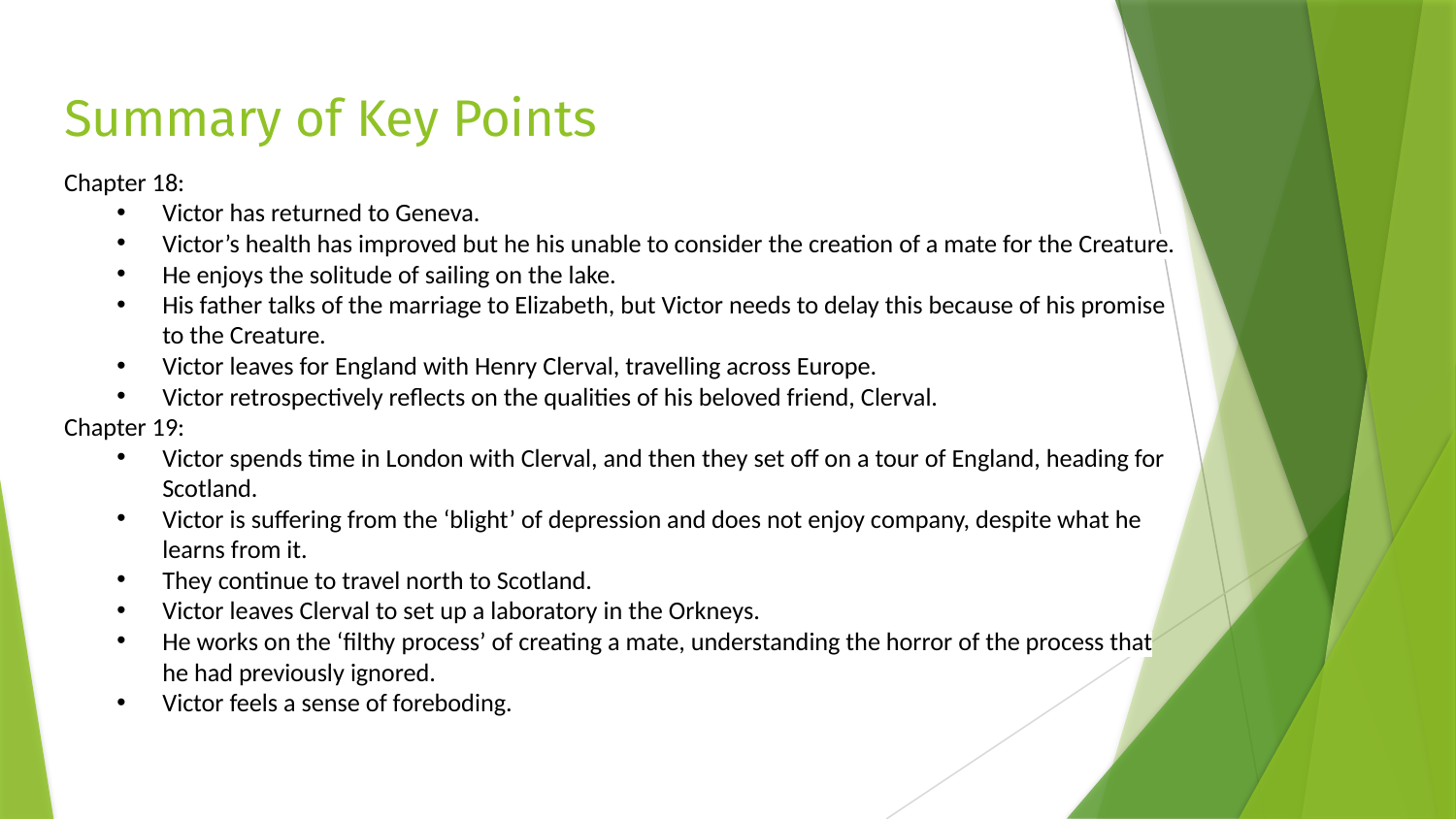

# Summary of Key Points
Chapter 18:
Victor has returned to Geneva.
Victor’s health has improved but he his unable to consider the creation of a mate for the Creature.
He enjoys the solitude of sailing on the lake.
His father talks of the marriage to Elizabeth, but Victor needs to delay this because of his promise to the Creature.
Victor leaves for England with Henry Clerval, travelling across Europe.
Victor retrospectively reflects on the qualities of his beloved friend, Clerval.
Chapter 19:
Victor spends time in London with Clerval, and then they set off on a tour of England, heading for Scotland.
Victor is suffering from the ‘blight’ of depression and does not enjoy company, despite what he learns from it.
They continue to travel north to Scotland.
Victor leaves Clerval to set up a laboratory in the Orkneys.
He works on the ‘filthy process’ of creating a mate, understanding the horror of the process that he had previously ignored.
Victor feels a sense of foreboding.